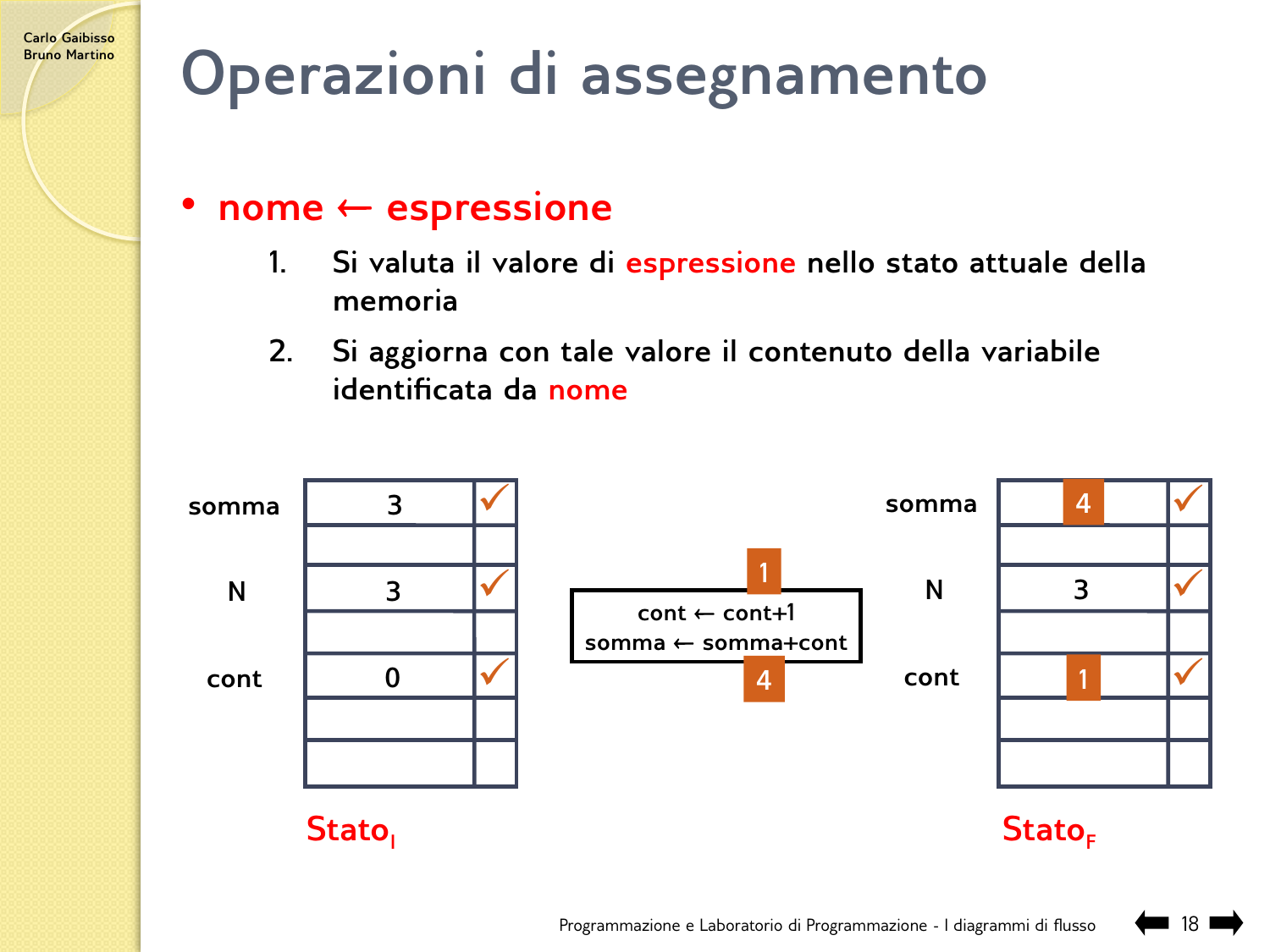

# Operazioni di assegnamento
nome ← espressione

somma
0
somma

3

N

3
N
3
cont ← cont+1
somma ← somma+cont

cont
0
cont

0

StatoI
StatoF
Si valuta il valore di espressione nello stato attuale della memoria
Si aggiorna con tale valore il contenuto della variabile identificata da nome
4
1
1
4
Programmazione e Laboratorio di Programmazione - I diagrammi di flusso
18